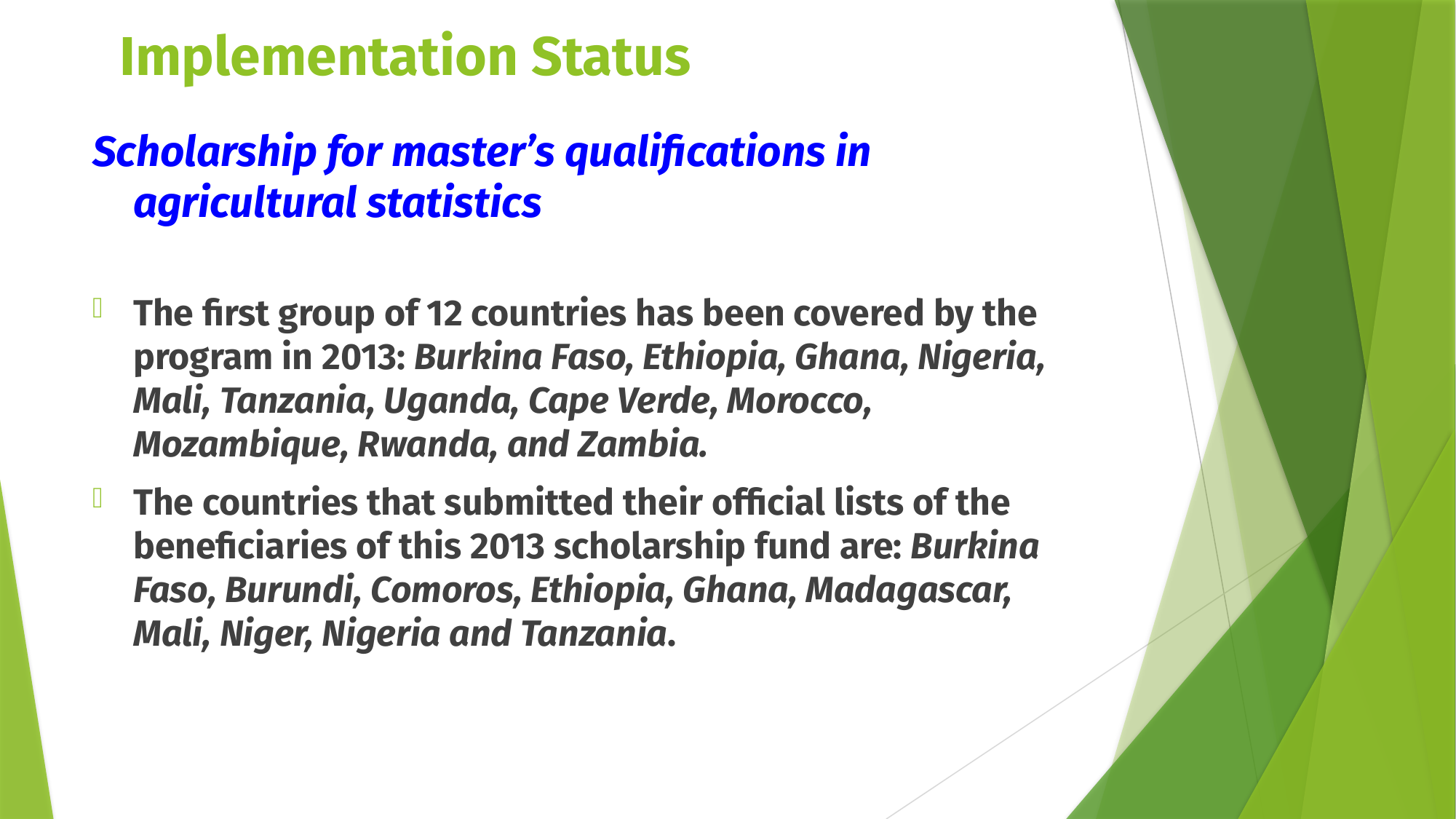

# Implementation Status
Scholarship for master’s qualifications in agricultural statistics

The first group of 12 countries has been covered by the program in 2013: Burkina Faso, Ethiopia, Ghana, Nigeria, Mali, Tanzania, Uganda, Cape Verde, Morocco, Mozambique, Rwanda, and Zambia.
The countries that submitted their official lists of the beneficiaries of this 2013 scholarship fund are: Burkina Faso, Burundi, Comoros, Ethiopia, Ghana, Madagascar, Mali, Niger, Nigeria and Tanzania.